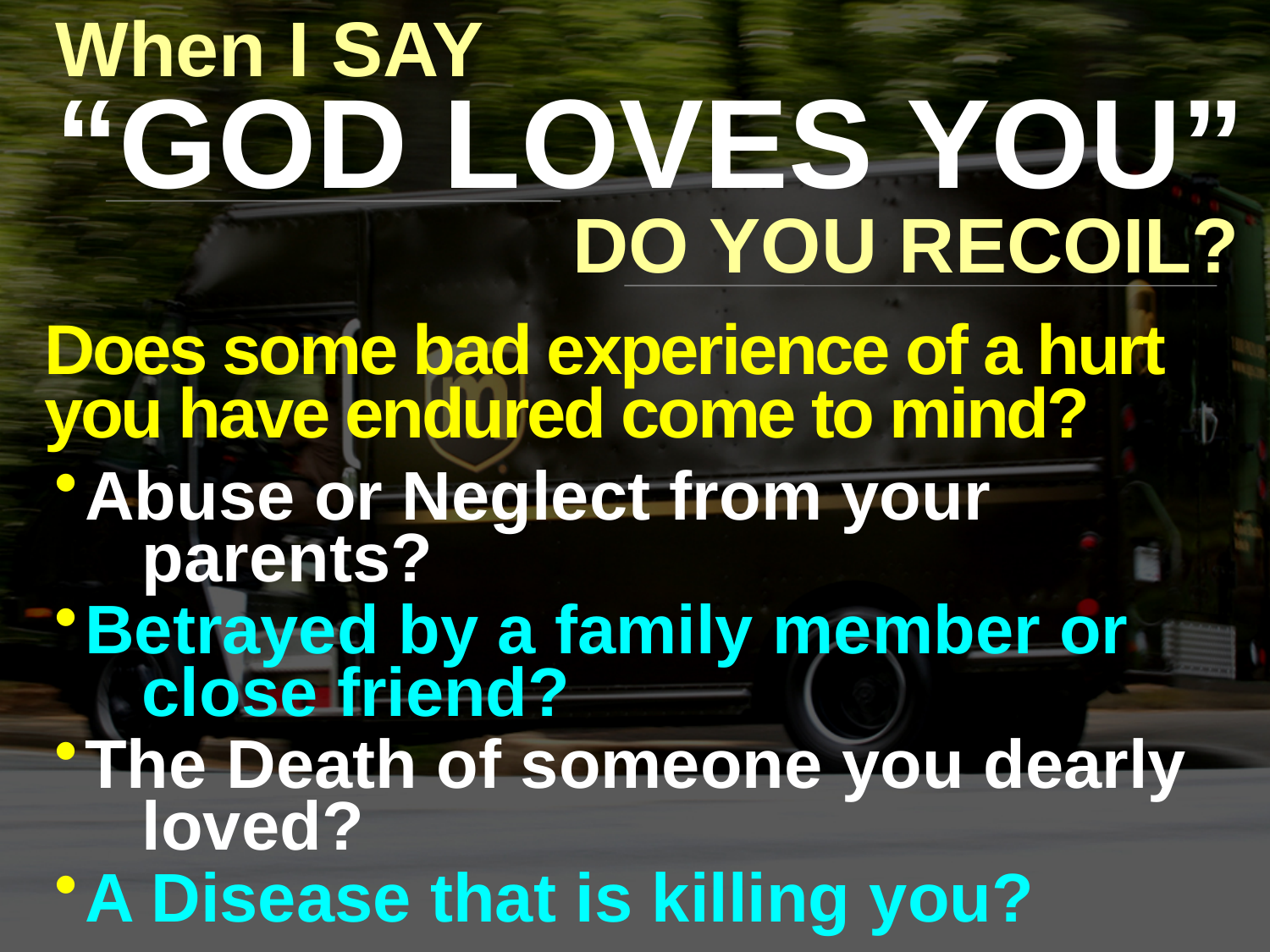

When I SAY
  “GOD LOVES YOU”
                          DO YOU RECOIL?

Does some bad experience of a hurt you have endured come to mind?
Abuse or Neglect from your
   parents?
Betrayed by a family member or
   close friend?
The Death of someone you dearly
   loved?
A Disease that is killing you?